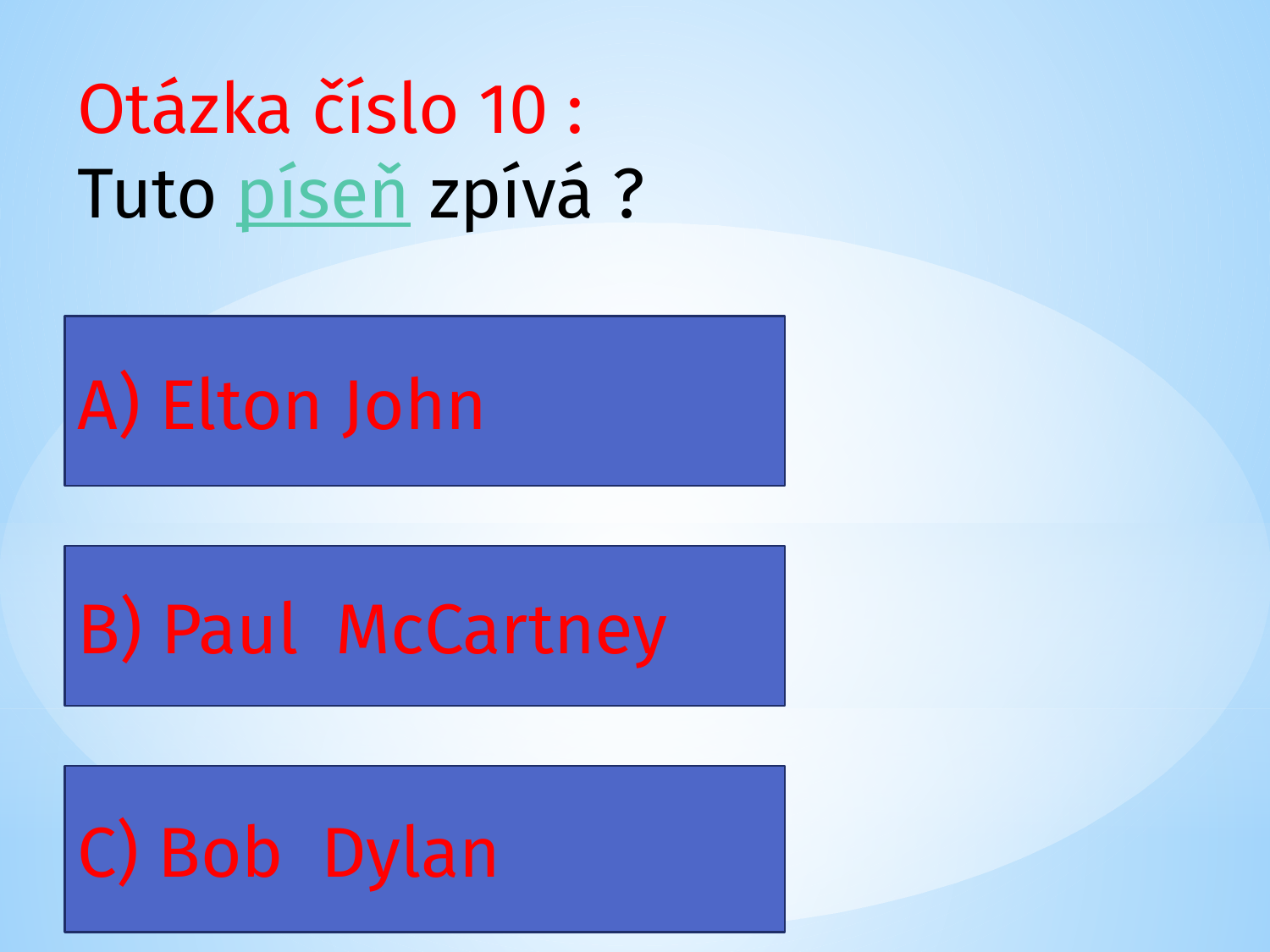

Otázka číslo 10 :
Tuto píseň zpívá ?
A) Elton John
B) Paul  McCartney
C) Bob  Dylan